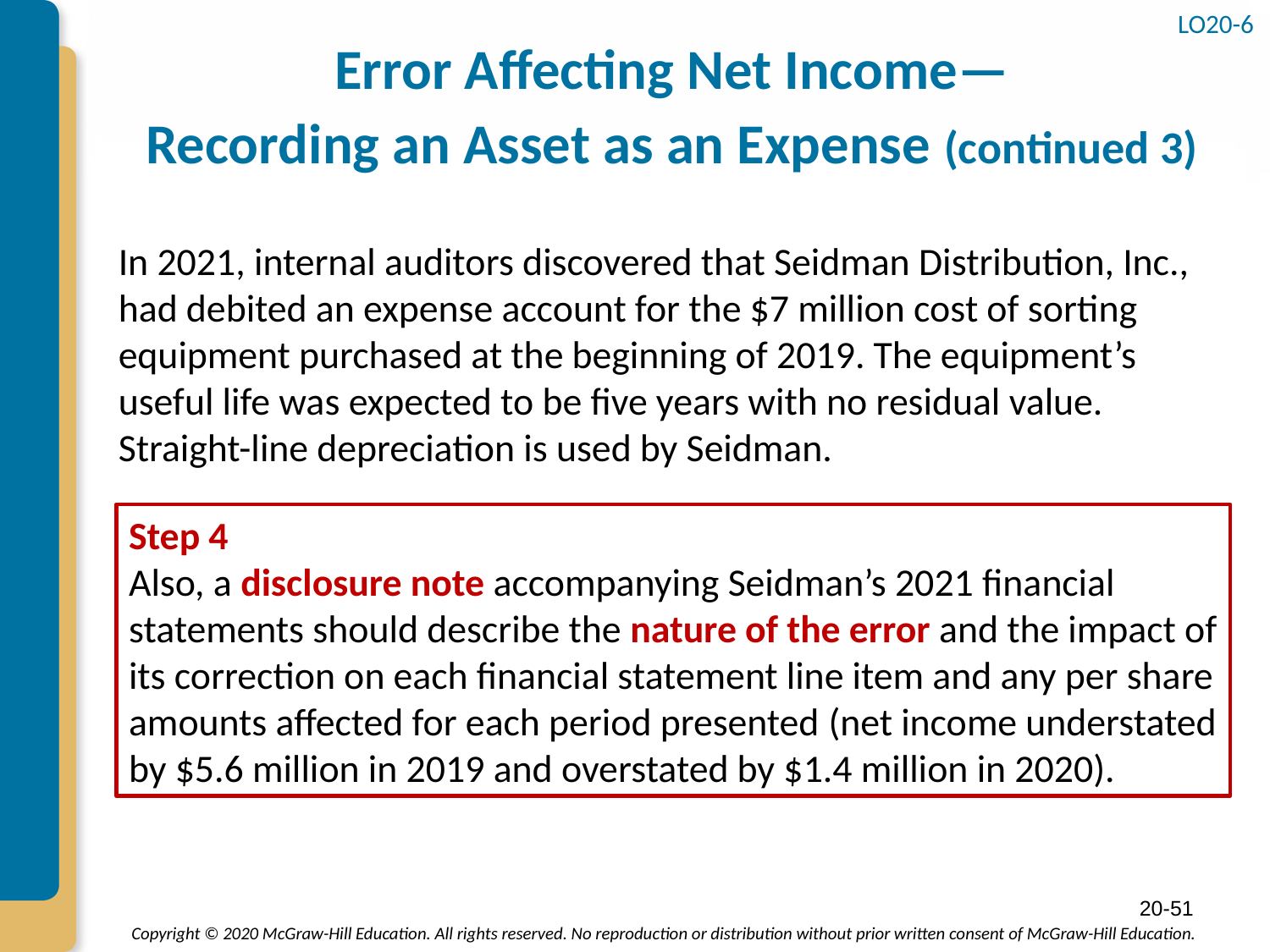

LO20-6
# Error Affecting Net Income— Recording an Asset as an Expense (continued 3)

In 2021, internal auditors discovered that Seidman Distribution, Inc., had debited an expense account for the $7 million cost of sorting equipment purchased at the beginning of 2019. The equipment’s useful life was expected to be five years with no residual value. Straight-line depreciation is used by Seidman.
Step 4
Also, a disclosure note accompanying Seidman’s 2021 financial statements should describe the nature of the error and the impact of its correction on each financial statement line item and any per share amounts affected for each period presented (net income understated by $5.6 million in 2019 and overstated by $1.4 million in 2020).
20-51